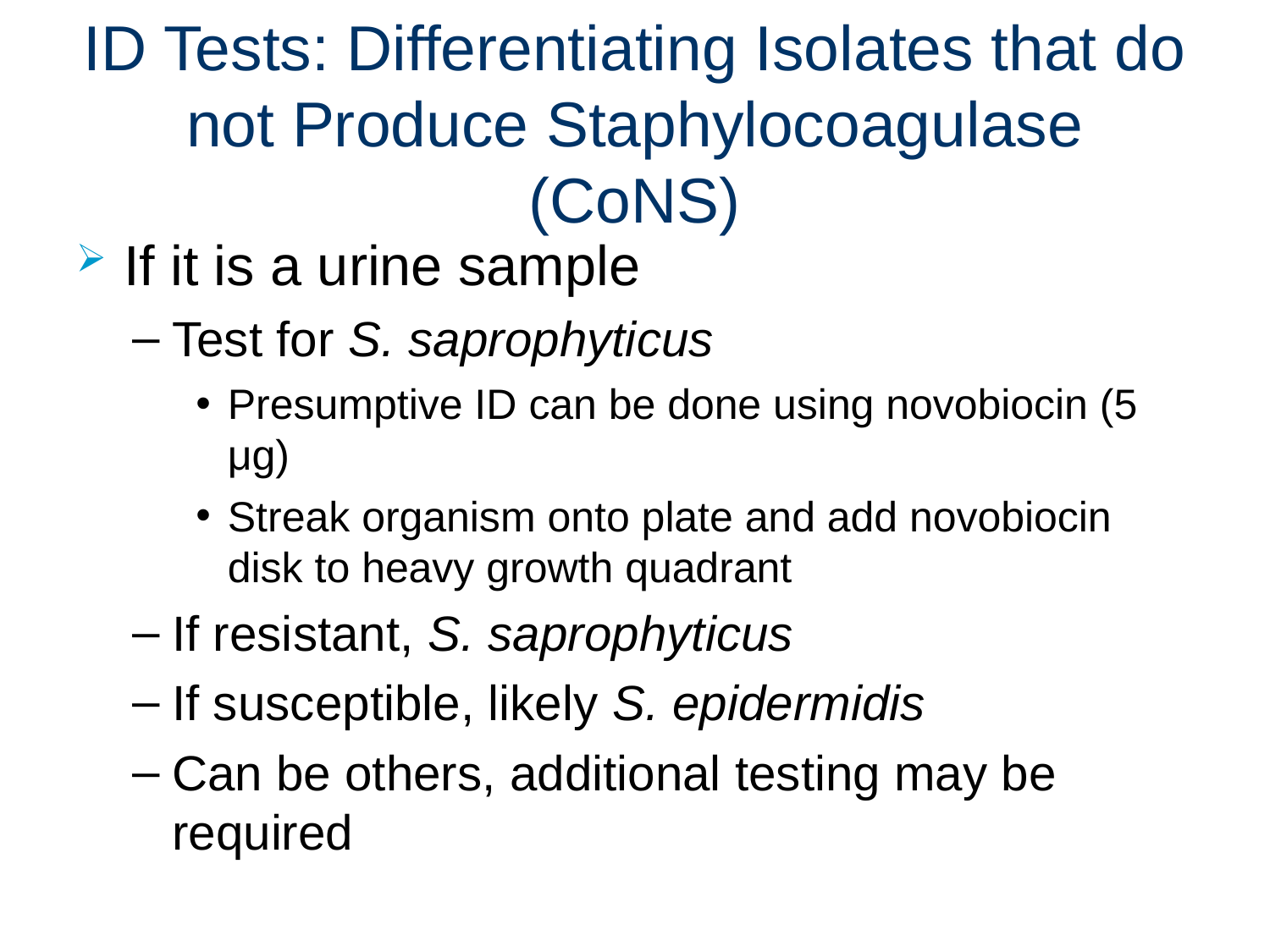

# ID Tests: Differentiating Isolates that do not Produce Staphylocoagulase (CoNS)
If it is a urine sample
Test for S. saprophyticus
Presumptive ID can be done using novobiocin (5 μg)
Streak organism onto plate and add novobiocin disk to heavy growth quadrant
If resistant, S. saprophyticus
If susceptible, likely S. epidermidis
Can be others, additional testing may be required